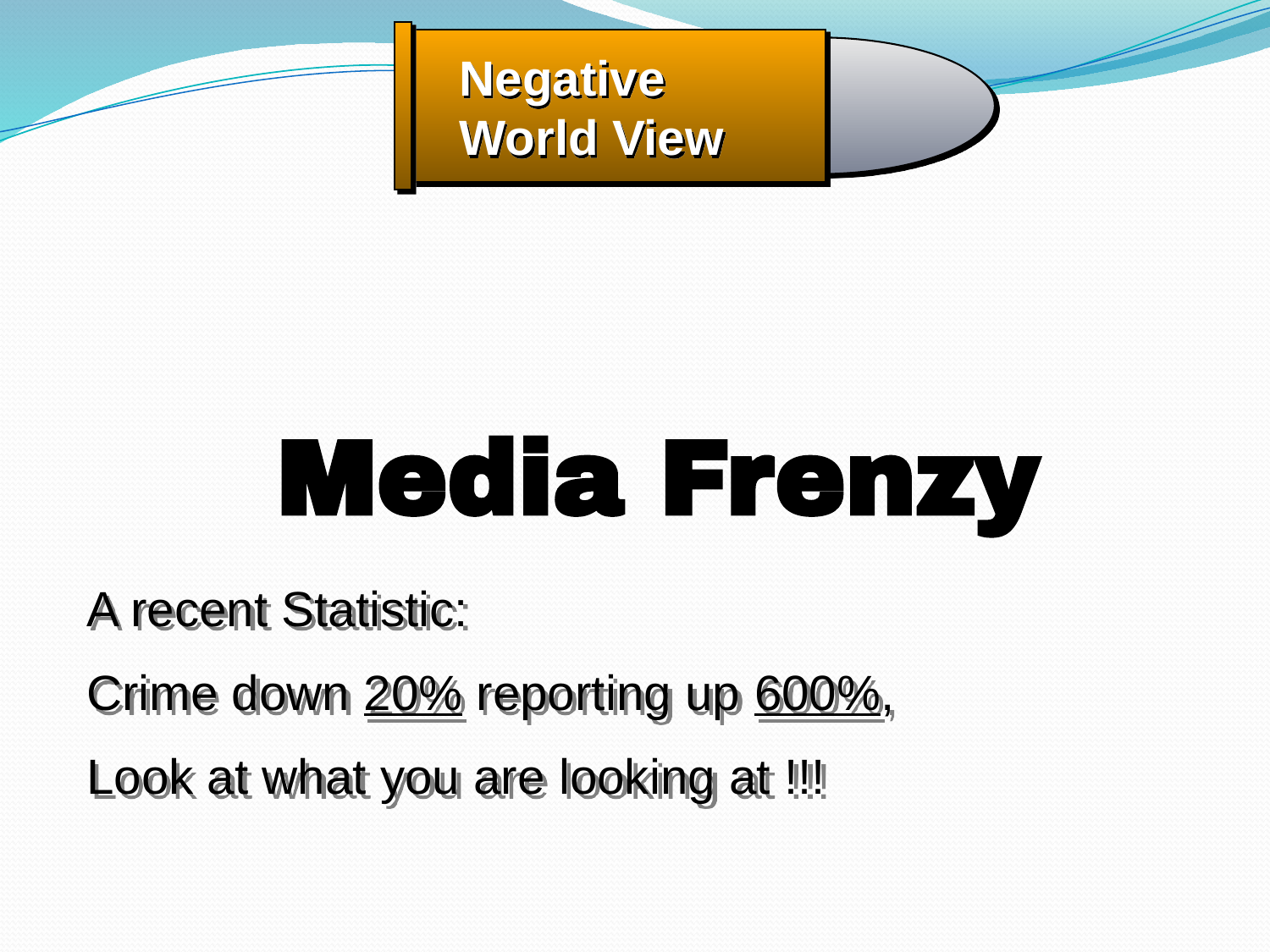

Negative World View
Media Frenzy
A recent Statistic:
Crime down 20% reporting up 600%,
Look at what you are looking at !!!